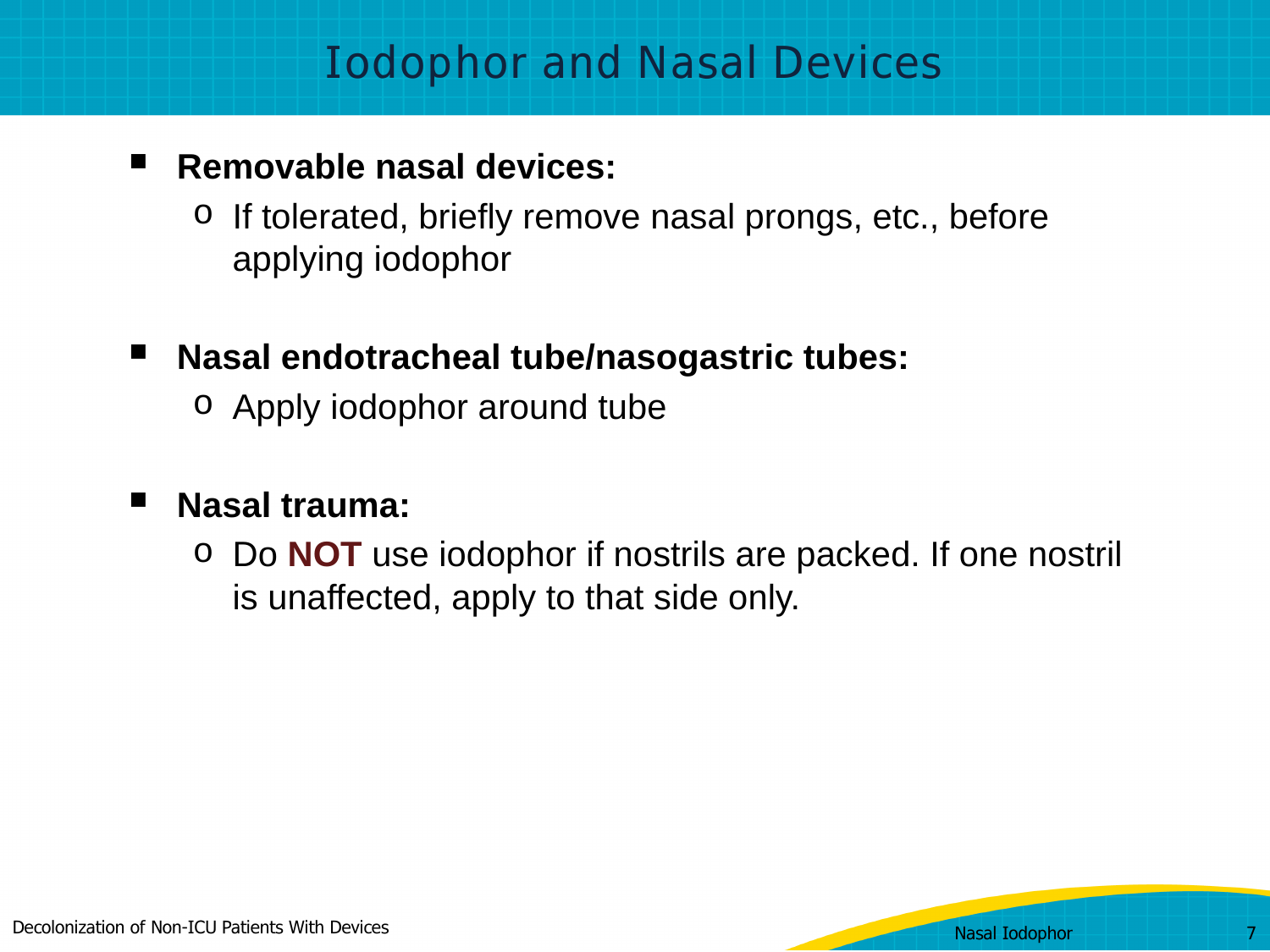

# Iodophor and Nasal Devices
Removable nasal devices:
If tolerated, briefly remove nasal prongs, etc., before applying iodophor

Nasal endotracheal tube/nasogastric tubes:
Apply iodophor around tube

Nasal trauma:
Do NOT use iodophor if nostrils are packed. If one nostril is unaffected, apply to that side only.
Nasal Iodophor	7